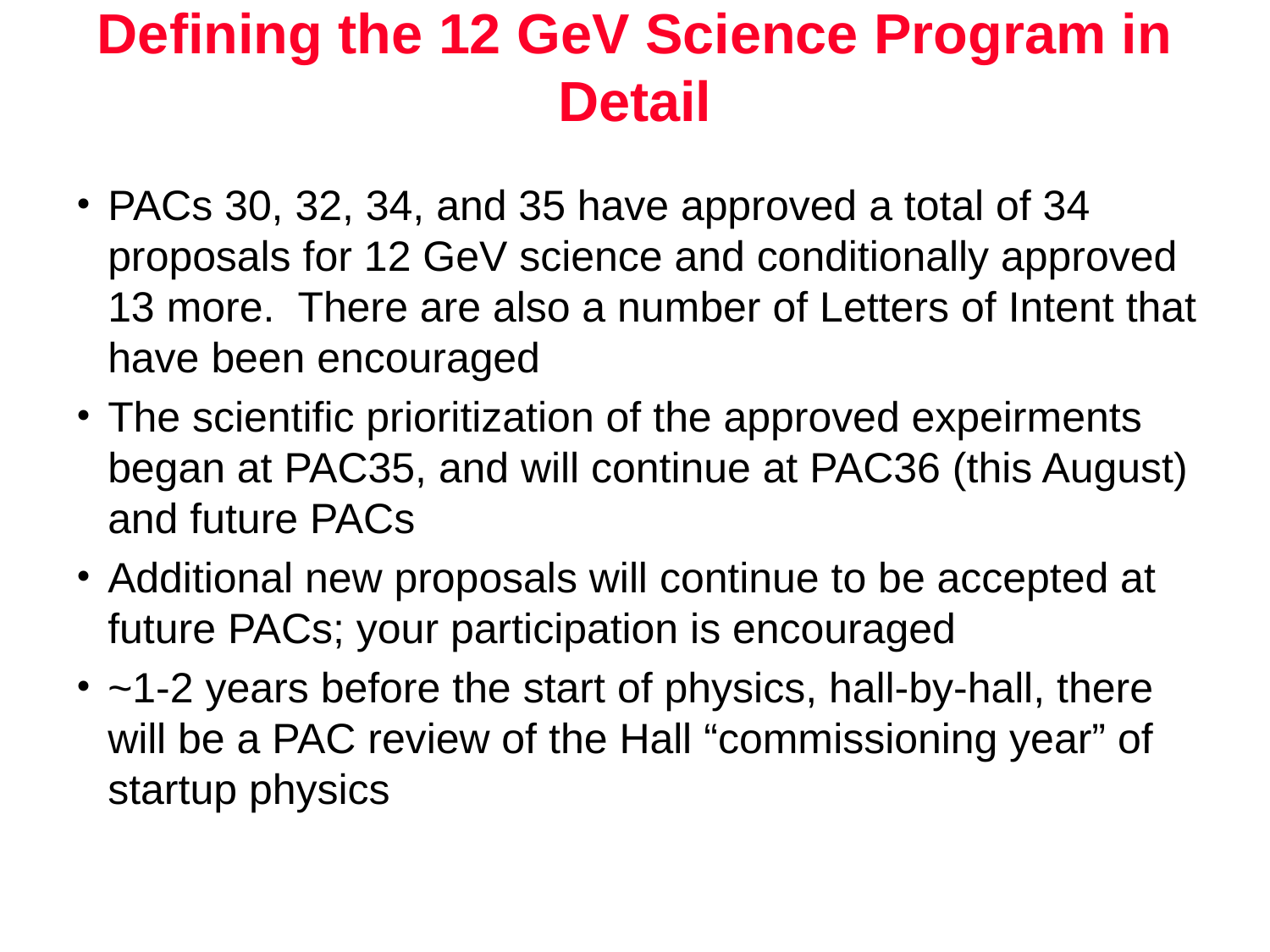

# Defining the 12 GeV Science Program in Detail
PACs 30, 32, 34, and 35 have approved a total of 34 proposals for 12 GeV science and conditionally approved 13 more.  There are also a number of Letters of Intent that have been encouraged
The scientific prioritization of the approved expeirments began at PAC35, and will continue at PAC36 (this August) and future PACs
Additional new proposals will continue to be accepted at future PACs; your participation is encouraged
~1-2 years before the start of physics, hall-by-hall, there will be a PAC review of the Hall “commissioning year” of startup physics